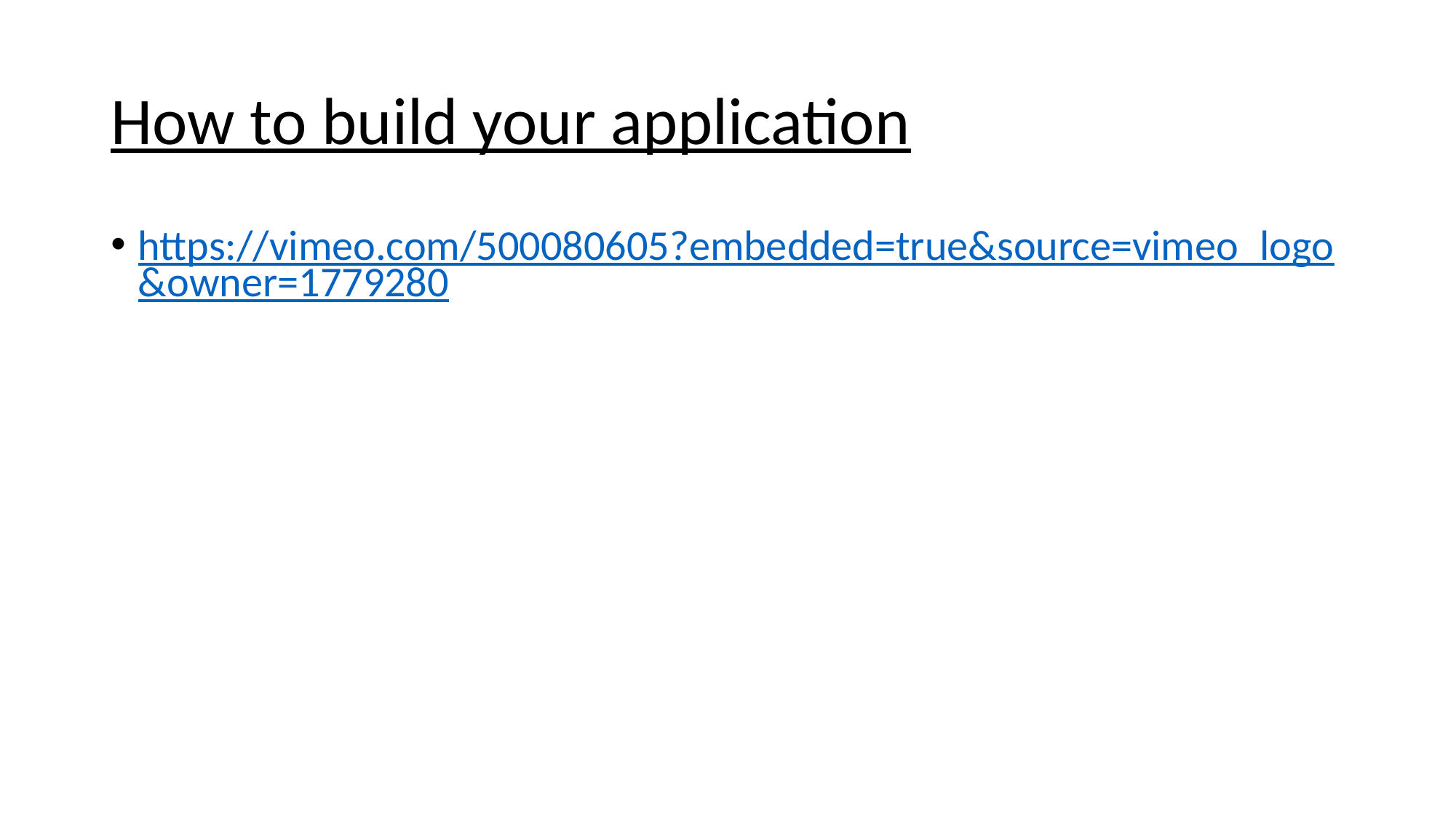

# How to build your application
https://vimeo.com/500080605?embedded=true&source=vimeo_logo&owner=1779280